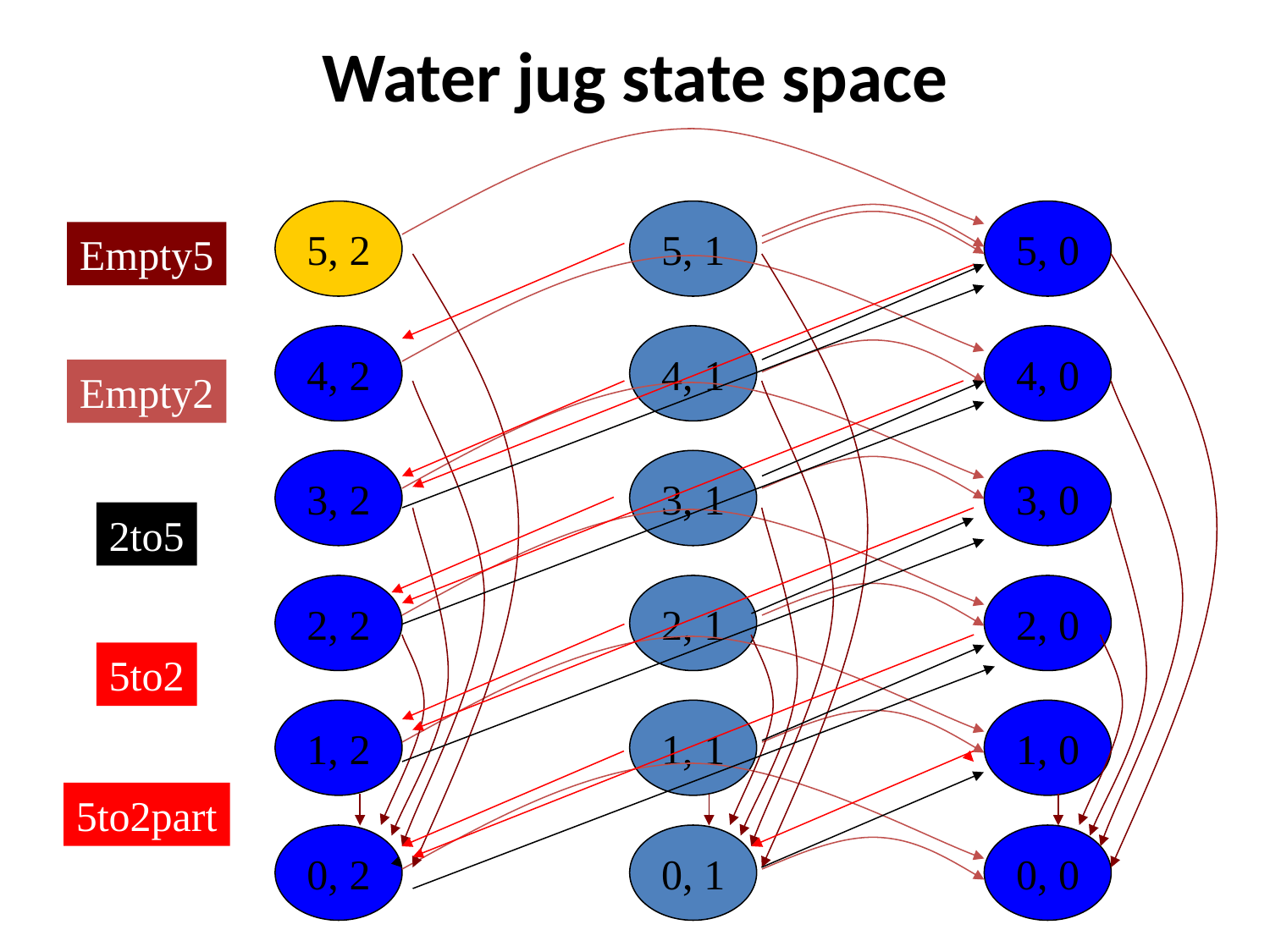

# Water jug state space

5, 2
4, 2
3, 2
2, 2
1, 2
0, 2
5, 1
4, 1
3, 1
2, 1
1, 1
0, 1
5, 0
4, 0
3, 0
2, 0
1, 0
0, 0

Empty5

Empty2
2to5
5to2

5to2part